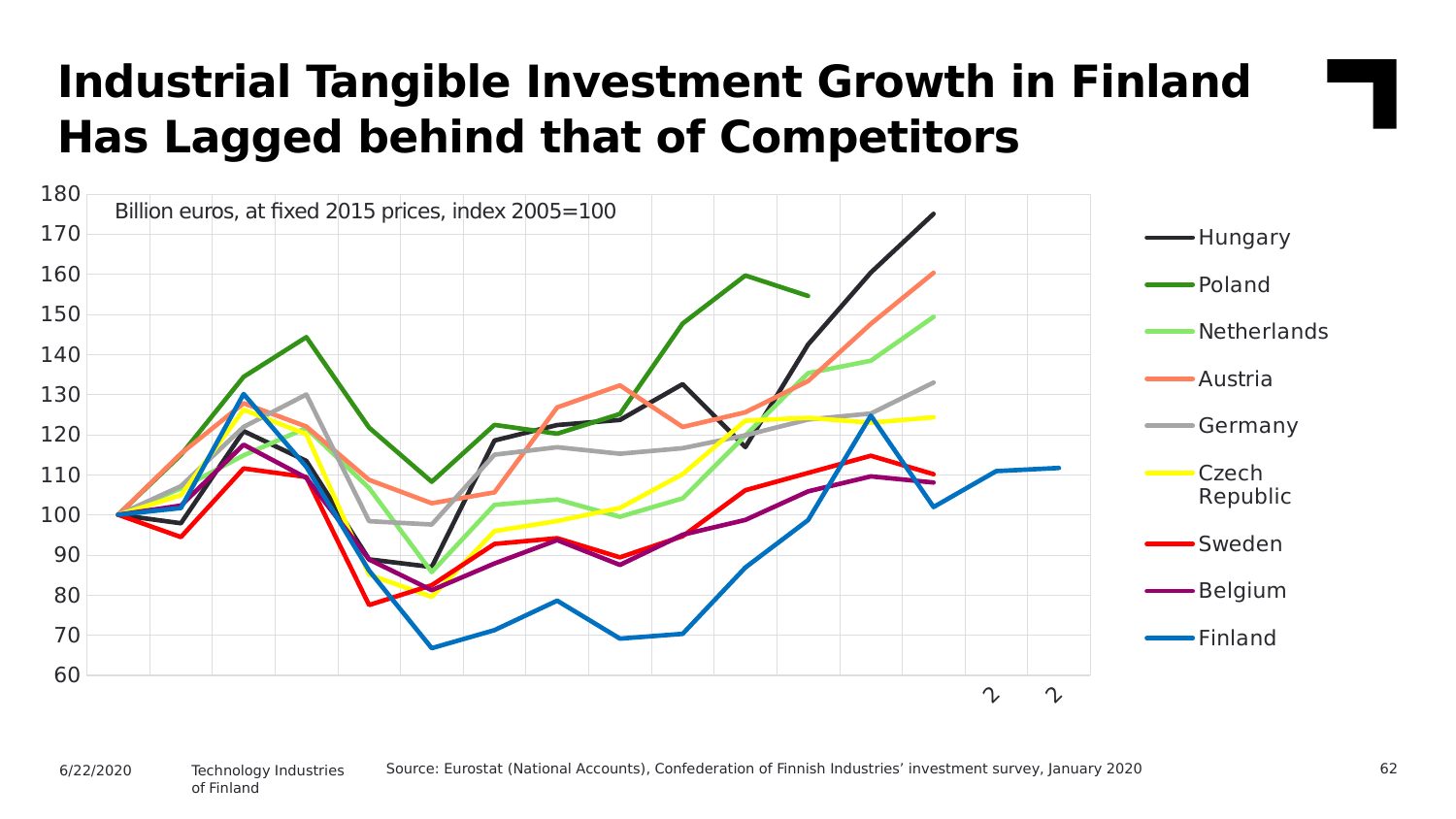

Industrial Tangible Investment Growth in Finland Has Lagged behind that of Competitors

### Chart

| Category | Hungary | Poland | Netherlands | Austria | Germany | Czech Republic | Sweden | Belgium | Finland |
|---|---|---|---|---|---|---|---|---|---|
| 2005 | 100.0 | 100.0 | 100.0 | 100.0 | 100.0 | 100.0 | 100.0 | 100.0 | 100.0 |
| 2006 | 97.88886 | 114.9081 | 106.565 | 115.2464 | 107.1294 | 104.8858 | 94.44512 | 102.2946 | 101.6897 |
| 2007 | 120.8647 | 134.4018 | 114.8197 | 127.8176 | 121.9175 | 126.1986 | 111.5402 | 117.4918 | 130.1362 |
| 2008 | 113.4217 | 144.3088 | 121.6638 | 122.0117 | 130.0047 | 120.1191 | 109.4142 | 109.2011 | 111.949 |
| 2009 | 88.87521 | 121.7322 | 106.6543 | 108.6981 | 98.39038 | 85.05345 | 77.49446 | 88.85315 | 86.08549 |
| 2010 | 86.97925 | 108.2282 | 85.70731 | 102.8713 | 97.57517 | 79.55108 | 82.43444 | 81.19797 | 66.73827 |
| 2011 | 118.5349 | 122.4267 | 102.4677 | 105.5882 | 114.9725 | 95.92575 | 92.72476 | 87.85967 | 71.23942 |
| 2012 | 122.3894 | 120.2319 | 103.8176 | 126.7835 | 116.8501 | 98.4387 | 94.15332 | 93.67605 | 78.58162 |
| 2013 | 123.6576 | 125.1467 | 99.4996 | 132.2706 | 115.2149 | 101.7049 | 89.37947 | 87.4971 | 69.11742 |
| 2014 | 132.5843 | 147.6911 | 104.0983 | 121.8971 | 116.6156 | 110.1228 | 94.65915 | 95.02551 | 70.31408 |
| 2015 | 116.8922 | 159.6815 | 119.7702 | 125.5558 | 119.8269 | 123.468 | 106.1187 | 98.70694 | 86.85427 |
| 2016 | 142.4582 | 154.5564 | 135.31 | 133.3612 | 123.7507 | 124.1695 | 110.4222 | 105.8288 | 98.66385 |
| 2017 | 160.4077 | None | 138.4105 | 147.6206 | 125.2523 | 122.9675 | 114.7179 | 109.5749 | 124.7495 |
| 2018 | 175.0295 | None | 149.3393 | 160.3395 | 132.9712 | 124.318 | 110.1152 | 108.038 | 101.9194 |
| 2019e | None | None | None | None | None | None | None | None | 110.8883 |
| 2020e | None | None | None | None | None | None | None | None | 111.6645 |
Billion euros, at fixed 2015 prices, index 2005=100
Source: Eurostat (National Accounts), Confederation of Finnish Industries’ investment survey, January 2020
62
6/22/2020
Technology Industries
of Finland